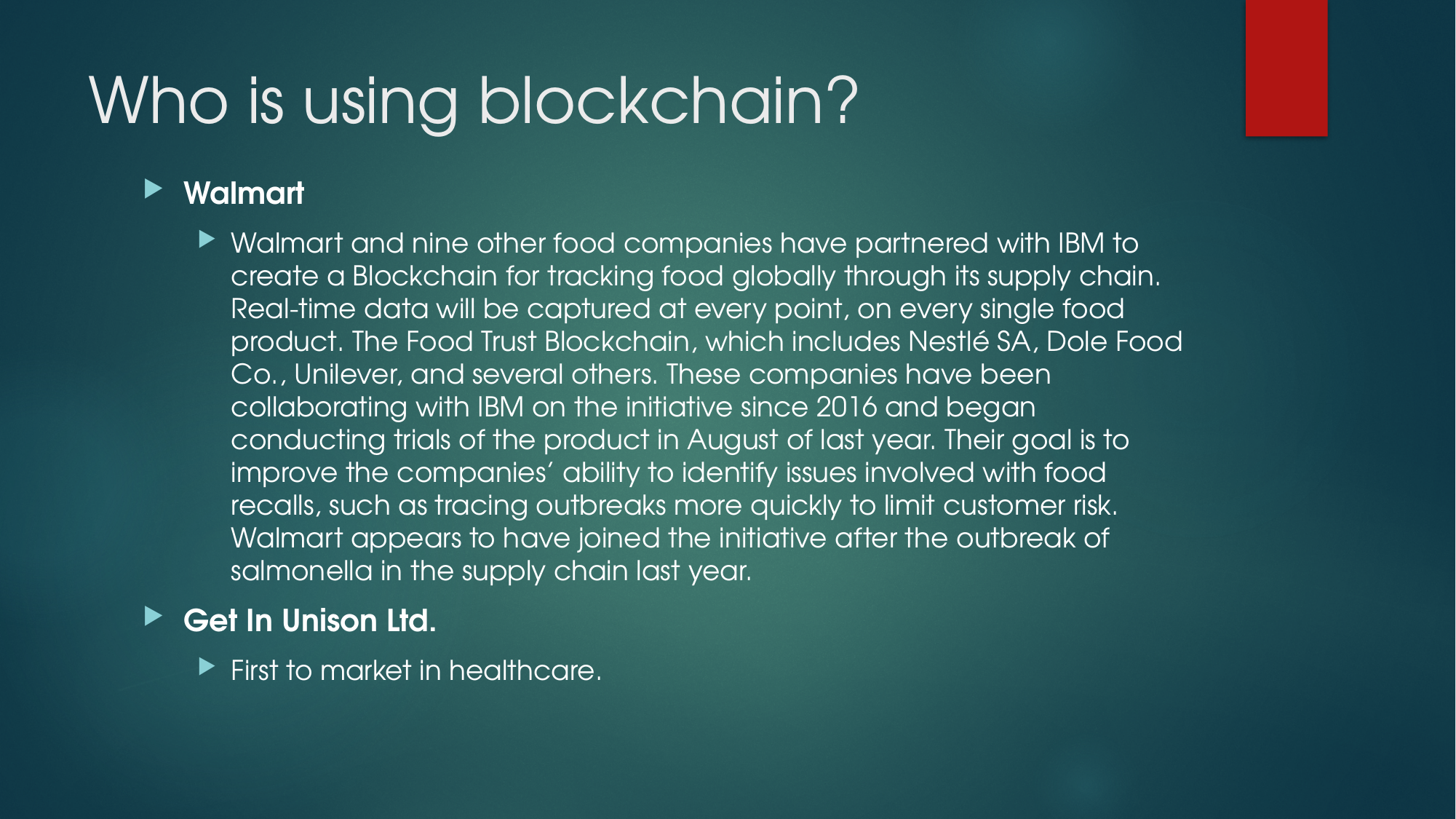

# Who is using blockchain?
Walmart
Walmart and nine other food companies have partnered with IBM to create a Blockchain for tracking food globally through its supply chain. Real-time data will be captured at every point, on every single food product. The Food Trust Blockchain, which includes Nestlé SA, Dole Food Co., Unilever, and several others. These companies have been collaborating with IBM on the initiative since 2016 and began conducting trials of the product in August of last year. Their goal is to improve the companies’ ability to identify issues involved with food recalls, such as tracing outbreaks more quickly to limit customer risk. Walmart appears to have joined the initiative after the outbreak of salmonella in the supply chain last year.
Get In Unison Ltd.
First to market in healthcare.